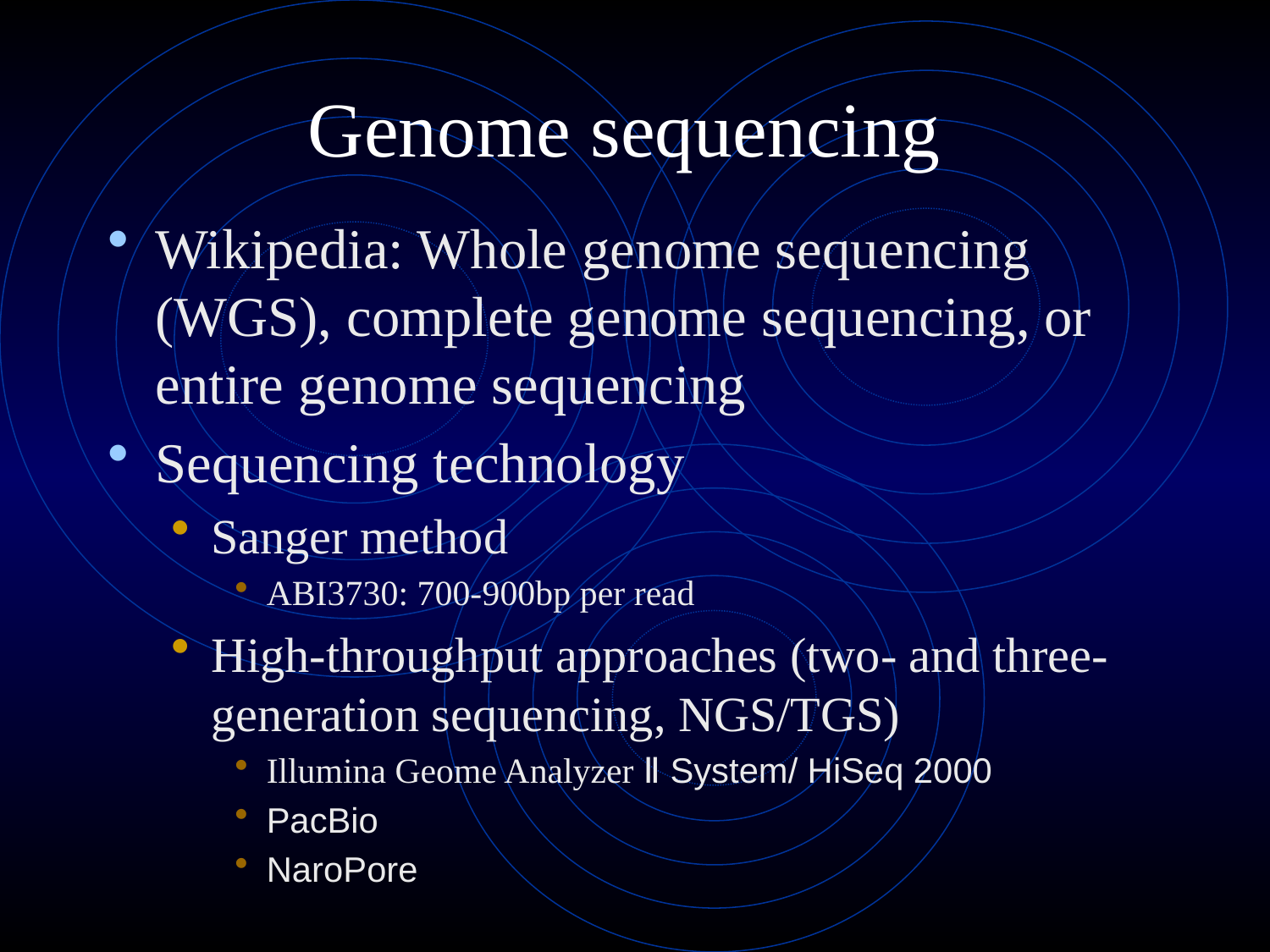

# Genome sequencing
Wikipedia: Whole genome sequencing (WGS), complete genome sequencing, or entire genome sequencing
Sequencing technology
Sanger method
ABI3730: 700-900bp per read
High-throughput approaches (two- and three-generation sequencing, NGS/TGS)
Illumina Geome Analyzer Ⅱ System/ HiSeq 2000
PacBio
NaroPore